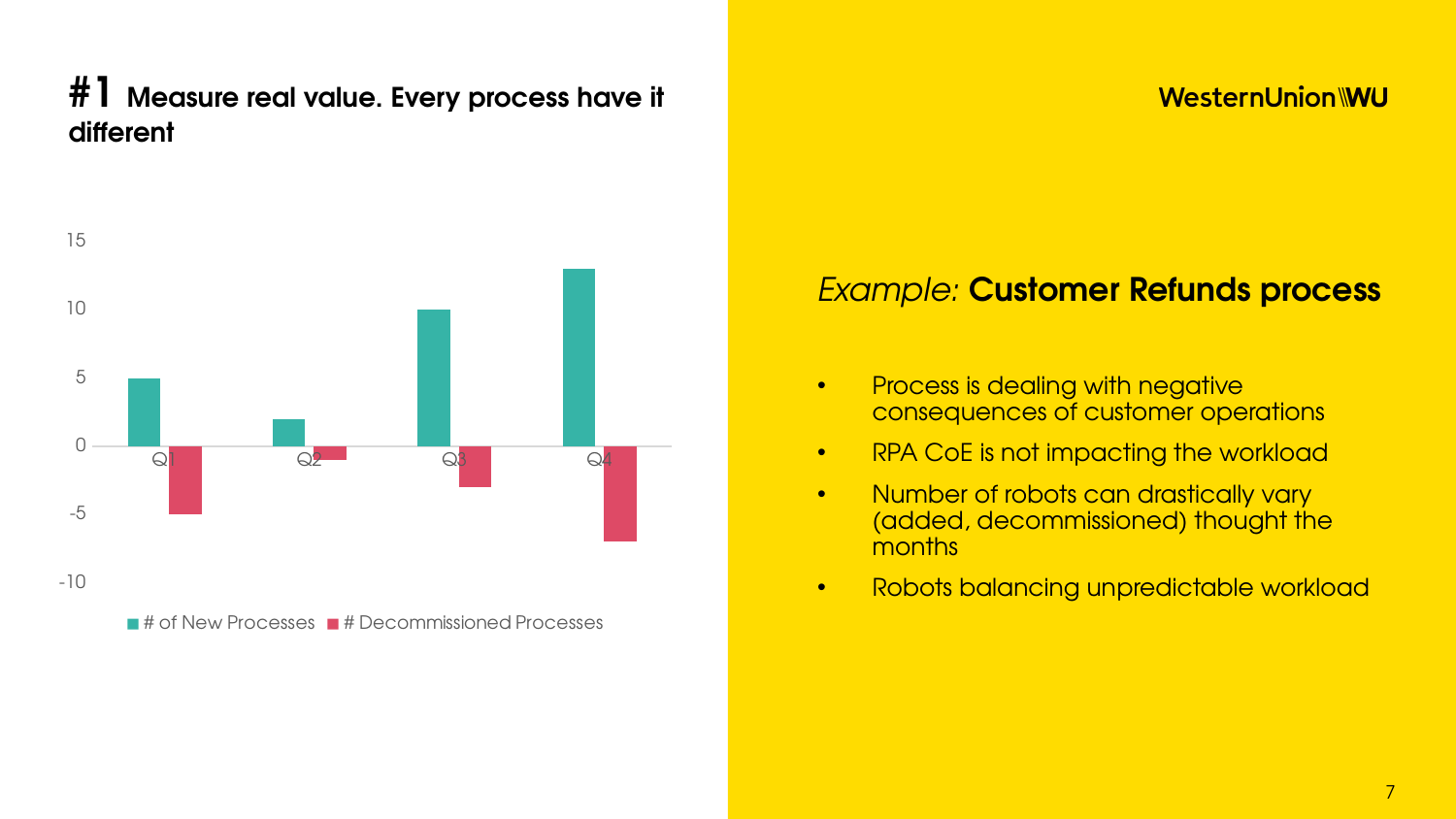

#1 Measure real value. Every process have it different

Example: Customer Refunds process

Process is dealing with negative consequences of customer operations
RPA CoE is not impacting the workload
Number of robots can drastically vary (added, decommissioned) thought the months
Robots balancing unpredictable workload

### Chart

| Category | # of New Processes | # Decommissioned Processes |
|---|---|---|
| Q1 | 5.0 | -5.0 |
| Q2 | 2.0 | -1.0 |
| Q3 | 10.0 | -3.0 |
| Q4 | 13.0 | -7.0 |
7